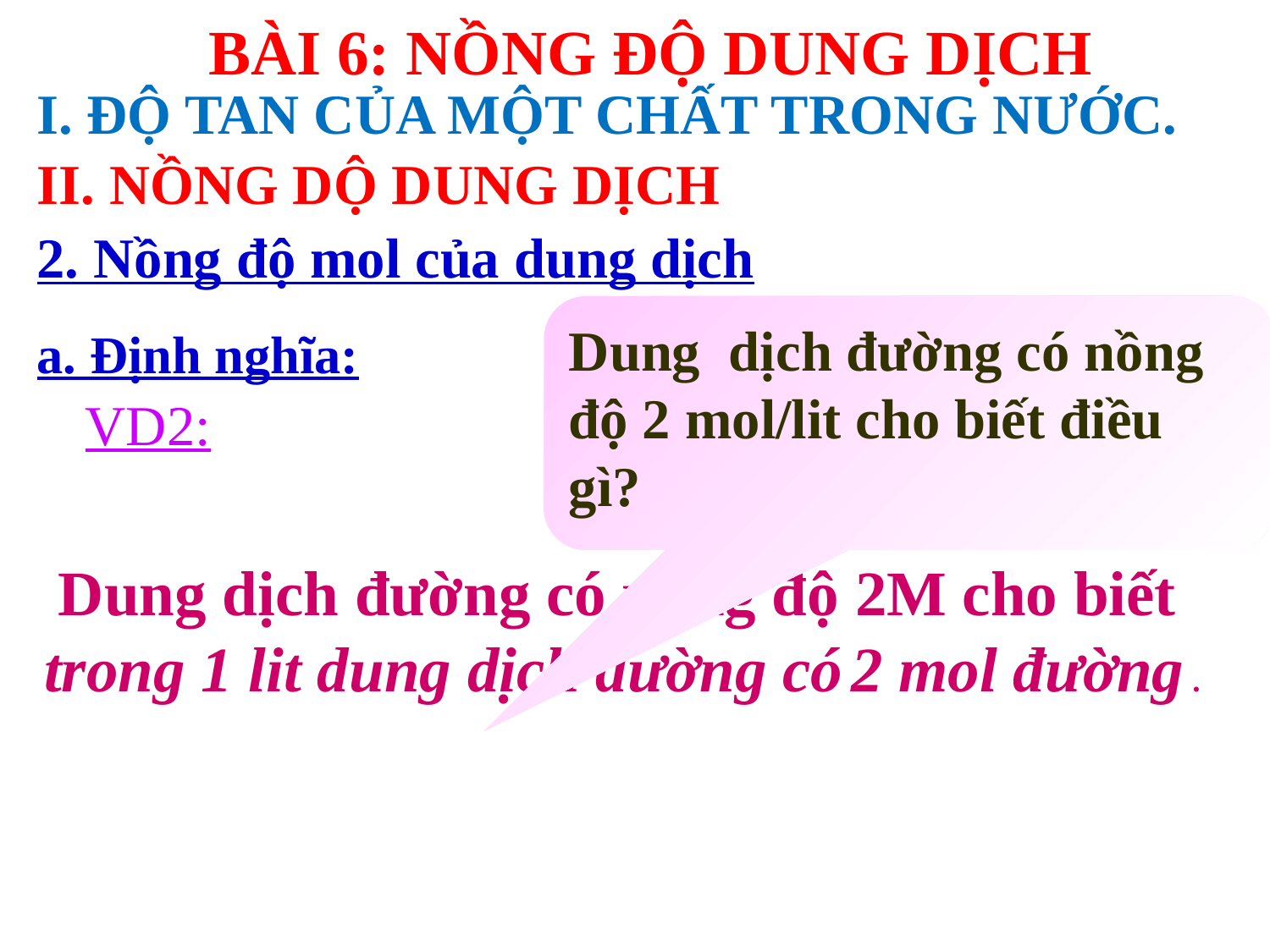

BÀI 6: NỒNG ĐỘ DUNG DỊCH
I. ĐỘ TAN CỦA MỘT CHẤT TRONG NƯỚC.
II. NỒNG DỘ DUNG DỊCH
2. Nồng độ mol của dung dịch
Dung  dịch đường có nồng độ 2 mol/lit cho biết điều gì?

a. Định nghĩa:
VD2:
 Dung dịch đường có nồng độ 2M cho biết trong 1 lit dung dịch đường có 2 mol đường .